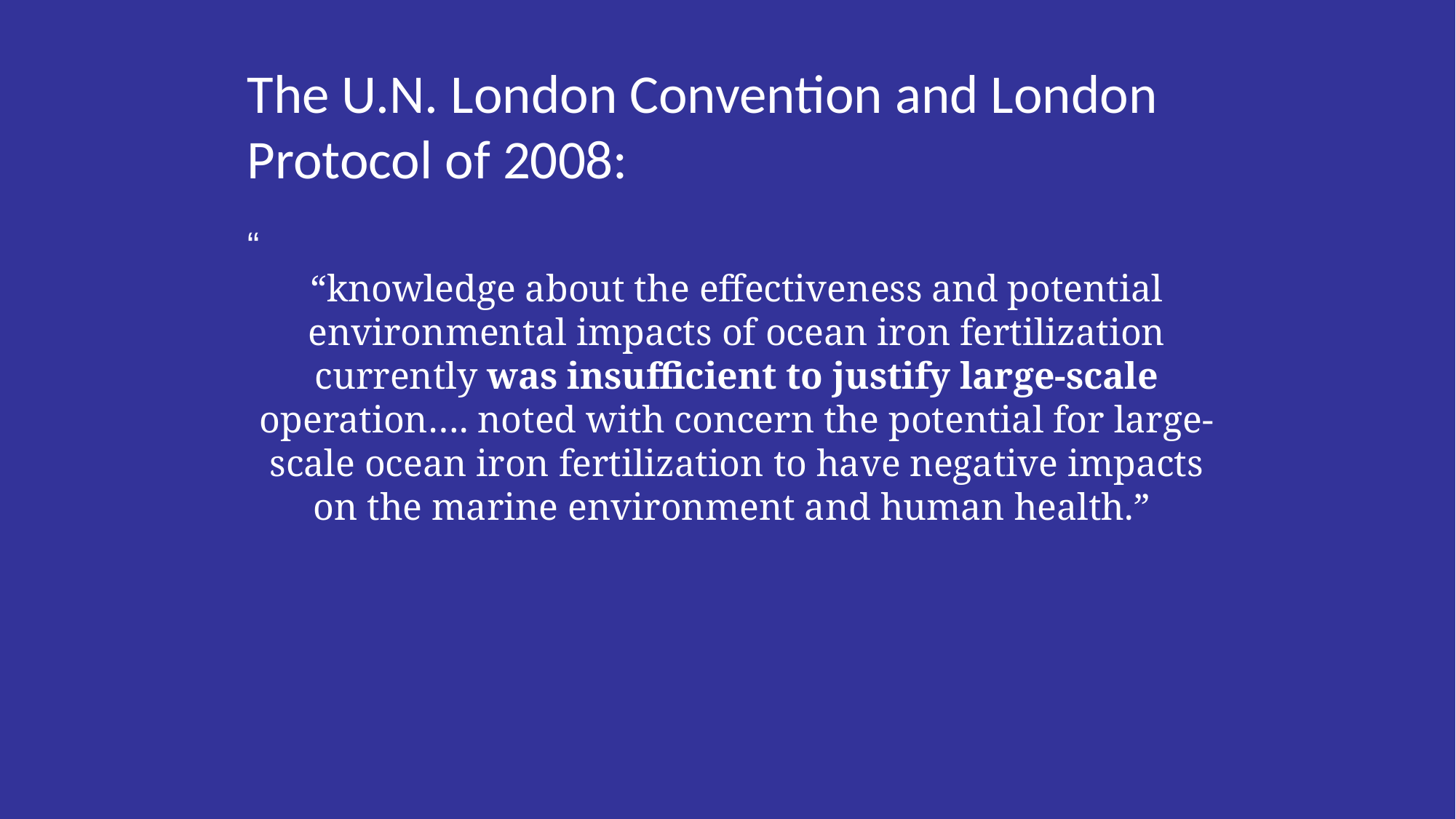

The U.N. London Convention and London Protocol of 2008:

“
“knowledge about the effectiveness and potential environmental impacts of ocean iron fertilization currently was insufficient to justify large-scale operation…. noted with concern the potential for large-scale ocean iron fertilization to have negative impacts on the marine environment and human health.”